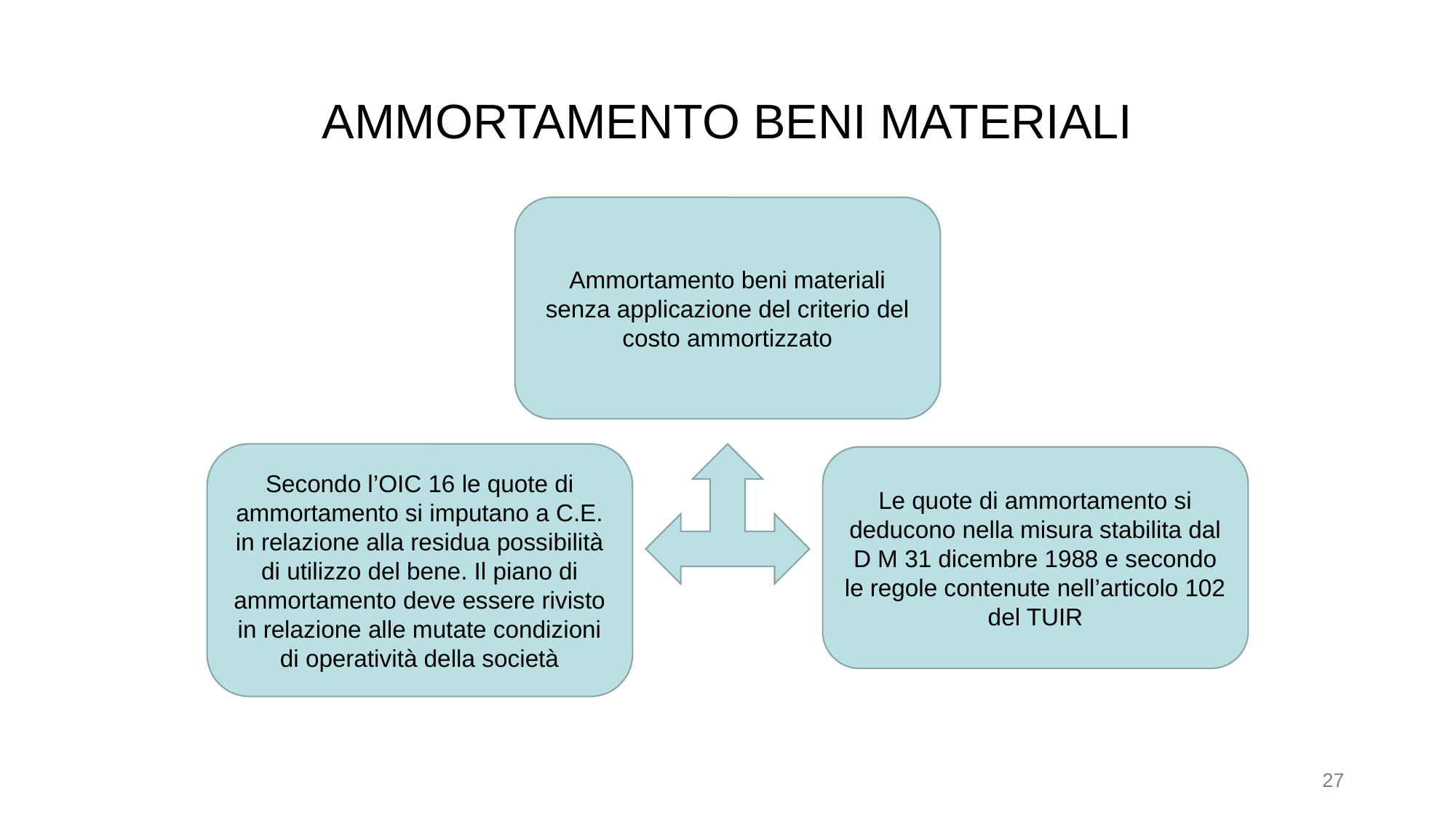

# AMMORTAMENTO BENI MATERIALI
Ammortamento beni materiali senza applicazione del criterio del costo ammortizzato

Secondo l’OIC 16 le quote di ammortamento si imputano a C.E. in relazione alla residua possibilità di utilizzo del bene. Il piano di ammortamento deve essere rivisto in relazione alle mutate condizioni di operatività della società
Le quote di ammortamento si deducono nella misura stabilita dal D M 31 dicembre 1988 e secondo le regole contenute nell’articolo 102 del TUIR
27